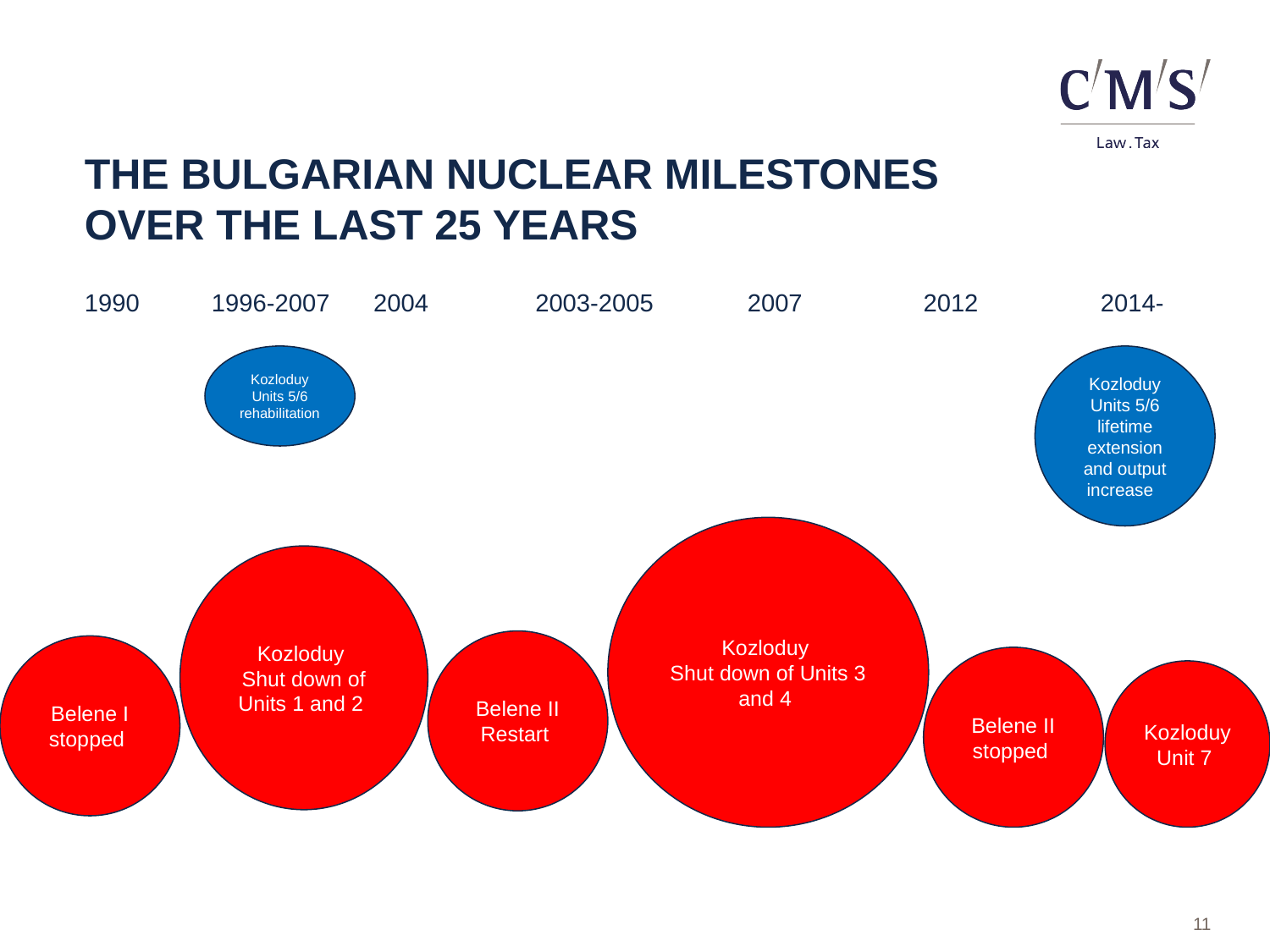

THE BULGARIAN NUCLEAR MILESTONES OVER THE LAST 25 YEARS
1990	1996-2007	     2004	          2003-2005	    2007 	           2012	2014-
Kozloduy Units 5/6 rehabilitation
Kozloduy Units 5/6 lifetime extension and output increase
Kozloduy
Shut down of Units 3 and 4
Kozloduy
Shut down of Units 1 and 2
Belene II
Restart
Belene I stopped
Belene II stopped
Kozloduy Unit 7
11